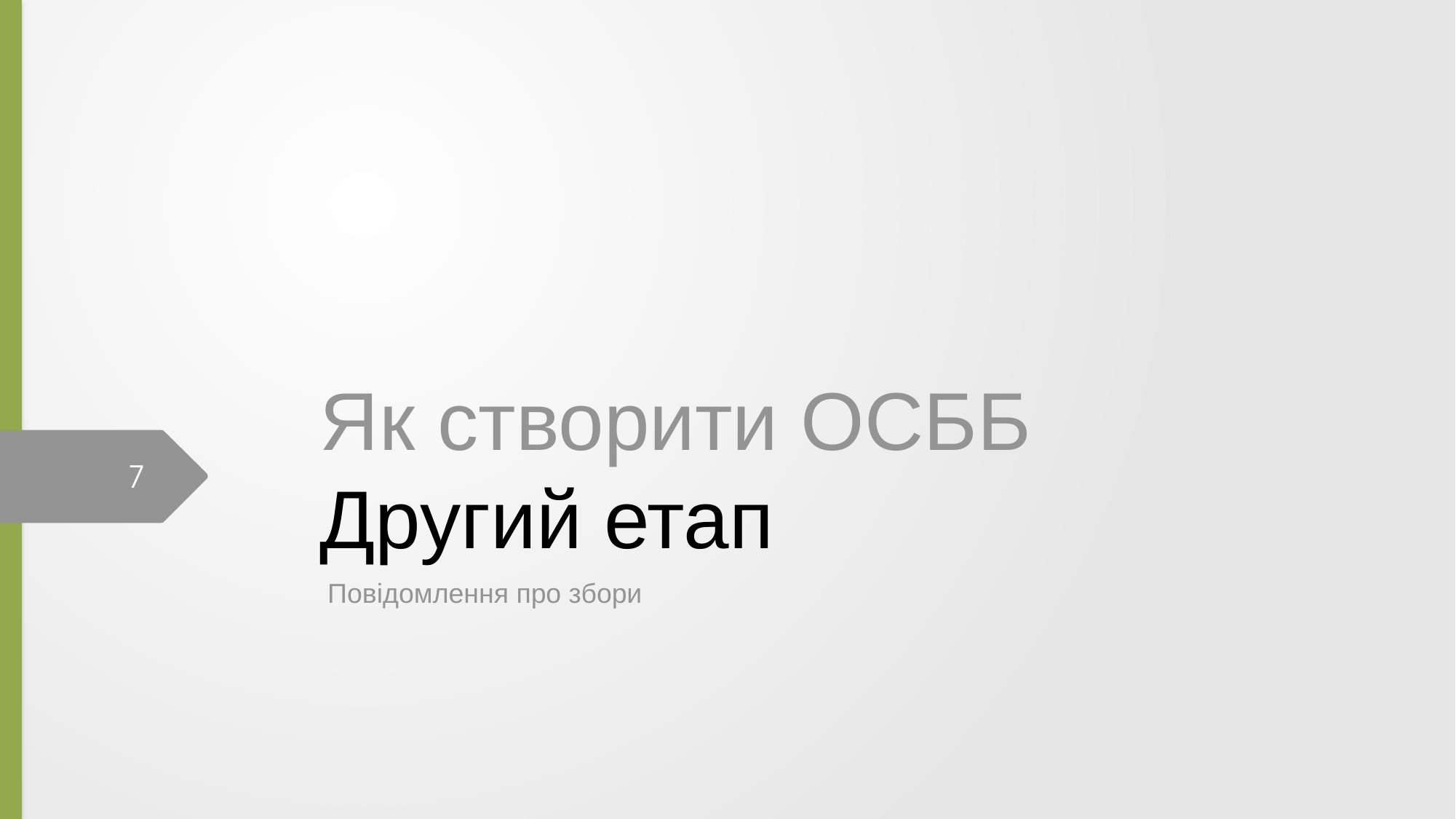

# Як створити ОСББ Другий етап
7
 Повідомлення про збори